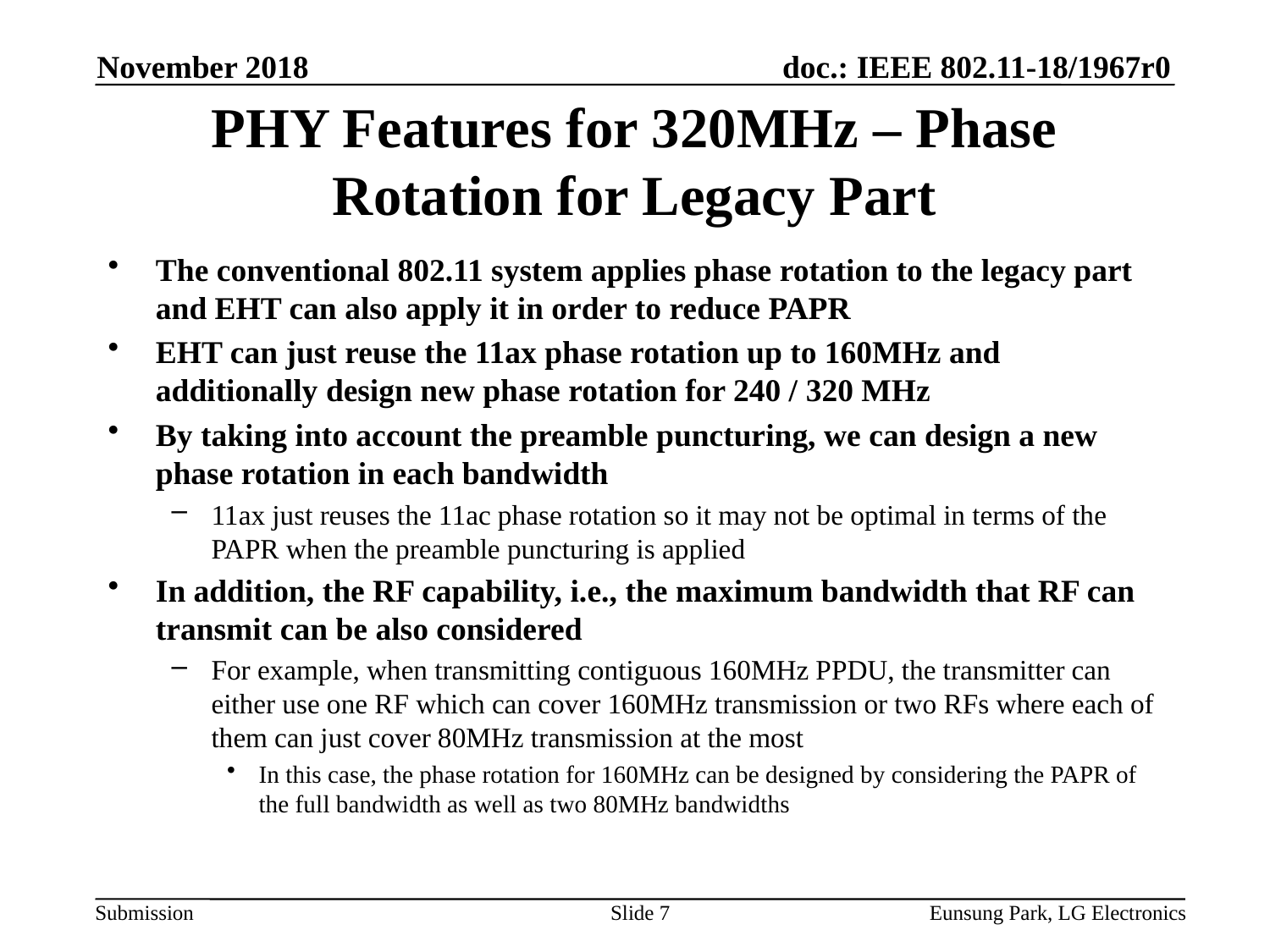

November 2018
# PHY Features for 320MHz – Phase Rotation for Legacy Part
The conventional 802.11 system applies phase rotation to the legacy part and EHT can also apply it in order to reduce PAPR
EHT can just reuse the 11ax phase rotation up to 160MHz and additionally design new phase rotation for 240 / 320 MHz
By taking into account the preamble puncturing, we can design a new phase rotation in each bandwidth
11ax just reuses the 11ac phase rotation so it may not be optimal in terms of the PAPR when the preamble puncturing is applied
In addition, the RF capability, i.e., the maximum bandwidth that RF can transmit can be also considered
For example, when transmitting contiguous 160MHz PPDU, the transmitter can either use one RF which can cover 160MHz transmission or two RFs where each of them can just cover 80MHz transmission at the most
In this case, the phase rotation for 160MHz can be designed by considering the PAPR of the full bandwidth as well as two 80MHz bandwidths
Slide 7
Eunsung Park, LG Electronics